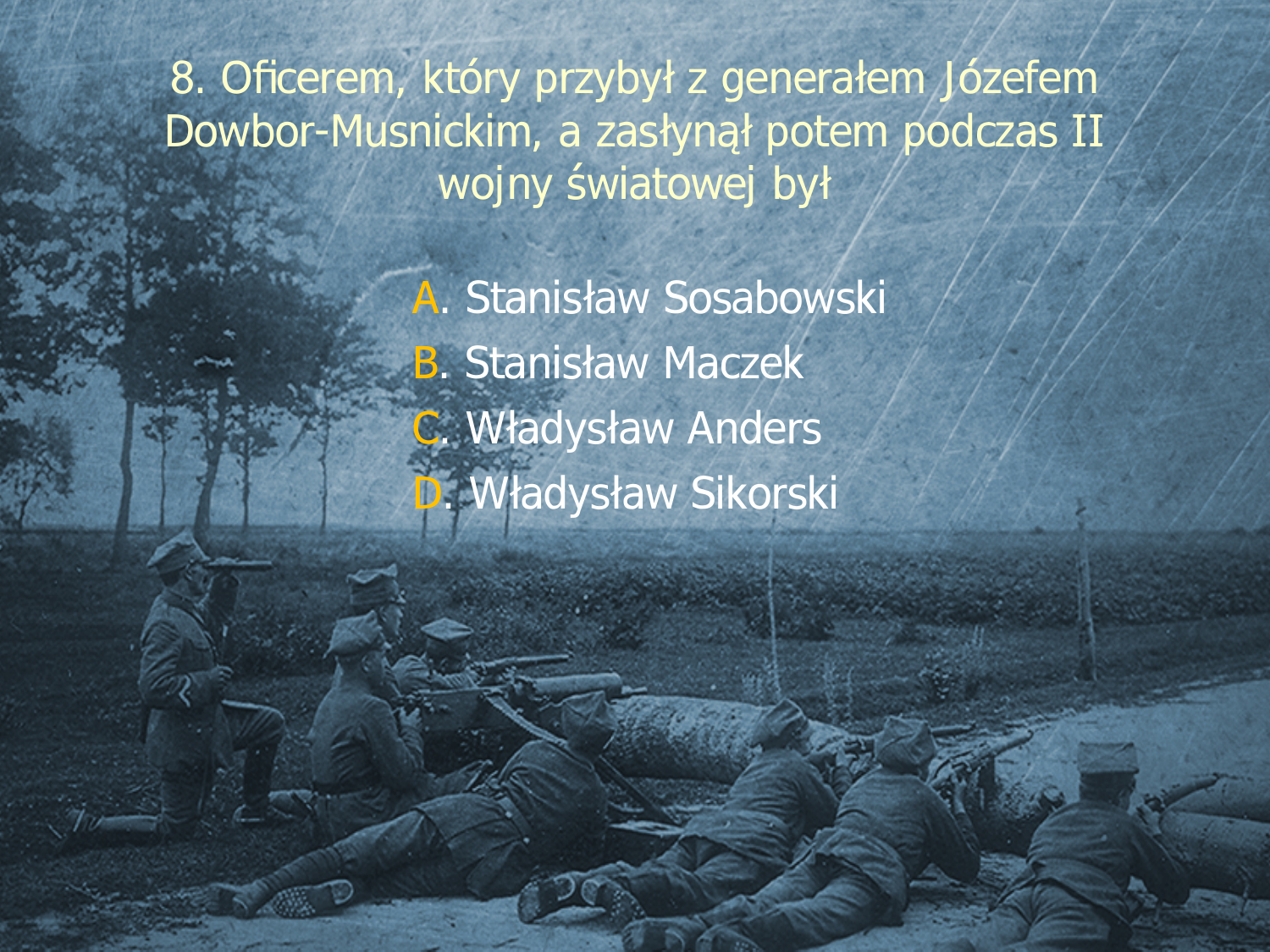

8. Oficerem, który przybył z generałem Józefem Dowbor-Musnickim, a zasłynął potem podczas II wojny światowej był
	A. Stanisław Sosabowski
	B. Stanisław Maczek
	C. Władysław Anders
	D. Władysław Sikorski